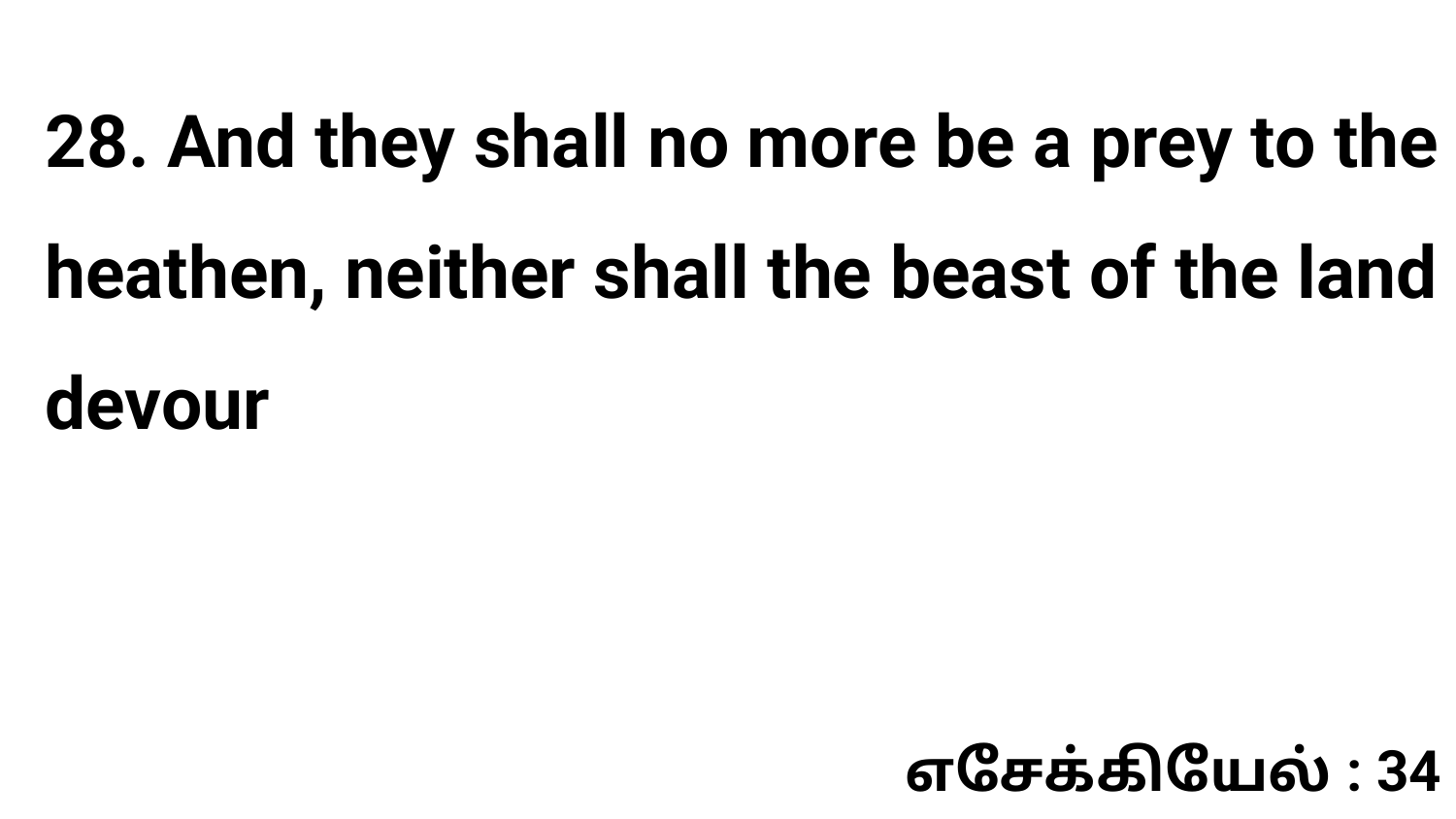

28. And they shall no more be a prey to the heathen, neither shall the beast of the land devour
எசேக்கியேல் : 34